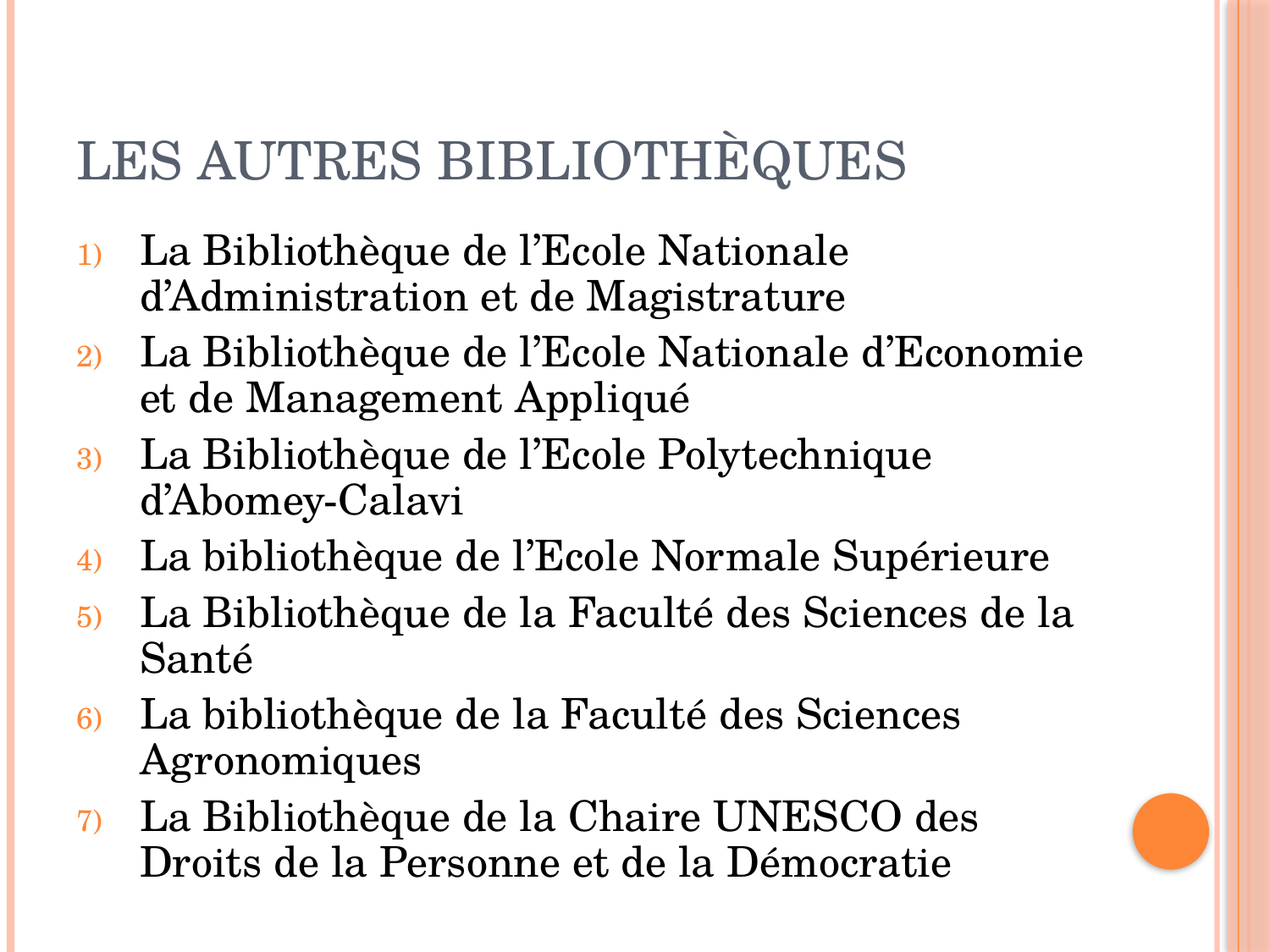

# LES AUTRES BIBLIOTHÈQUES
La Bibliothèque de l’Ecole Nationale d’Administration et de Magistrature
La Bibliothèque de l’Ecole Nationale d’Economie et de Management Appliqué
La Bibliothèque de l’Ecole Polytechnique d’Abomey-Calavi
La bibliothèque de l’Ecole Normale Supérieure
La Bibliothèque de la Faculté des Sciences de la Santé
La bibliothèque de la Faculté des Sciences Agronomiques
La Bibliothèque de la Chaire UNESCO des Droits de la Personne et de la Démocratie